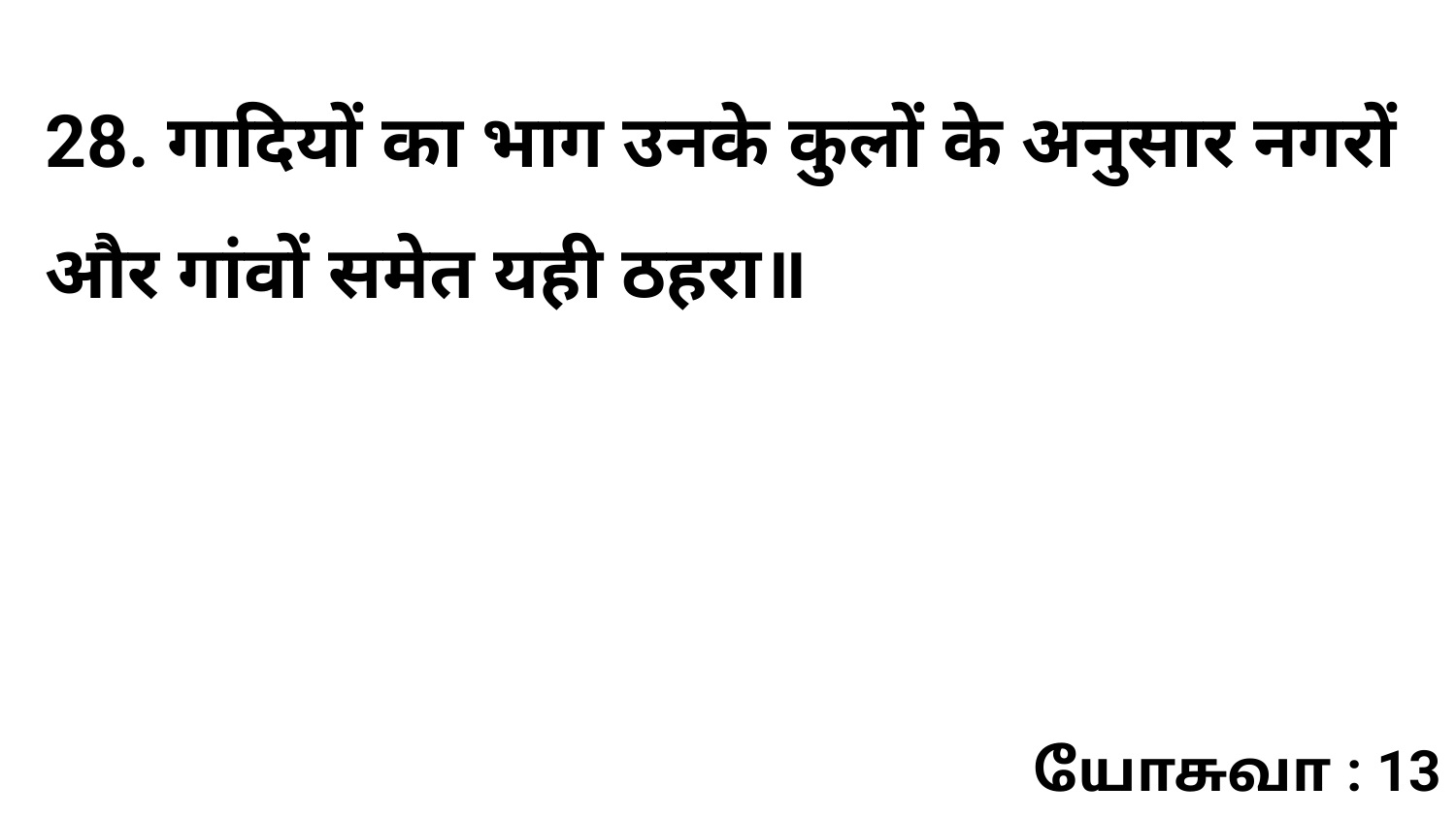

28. गादियों का भाग उनके कुलों के अनुसार नगरों और गांवों समेत यही ठहरा॥
யோசுவா : 13